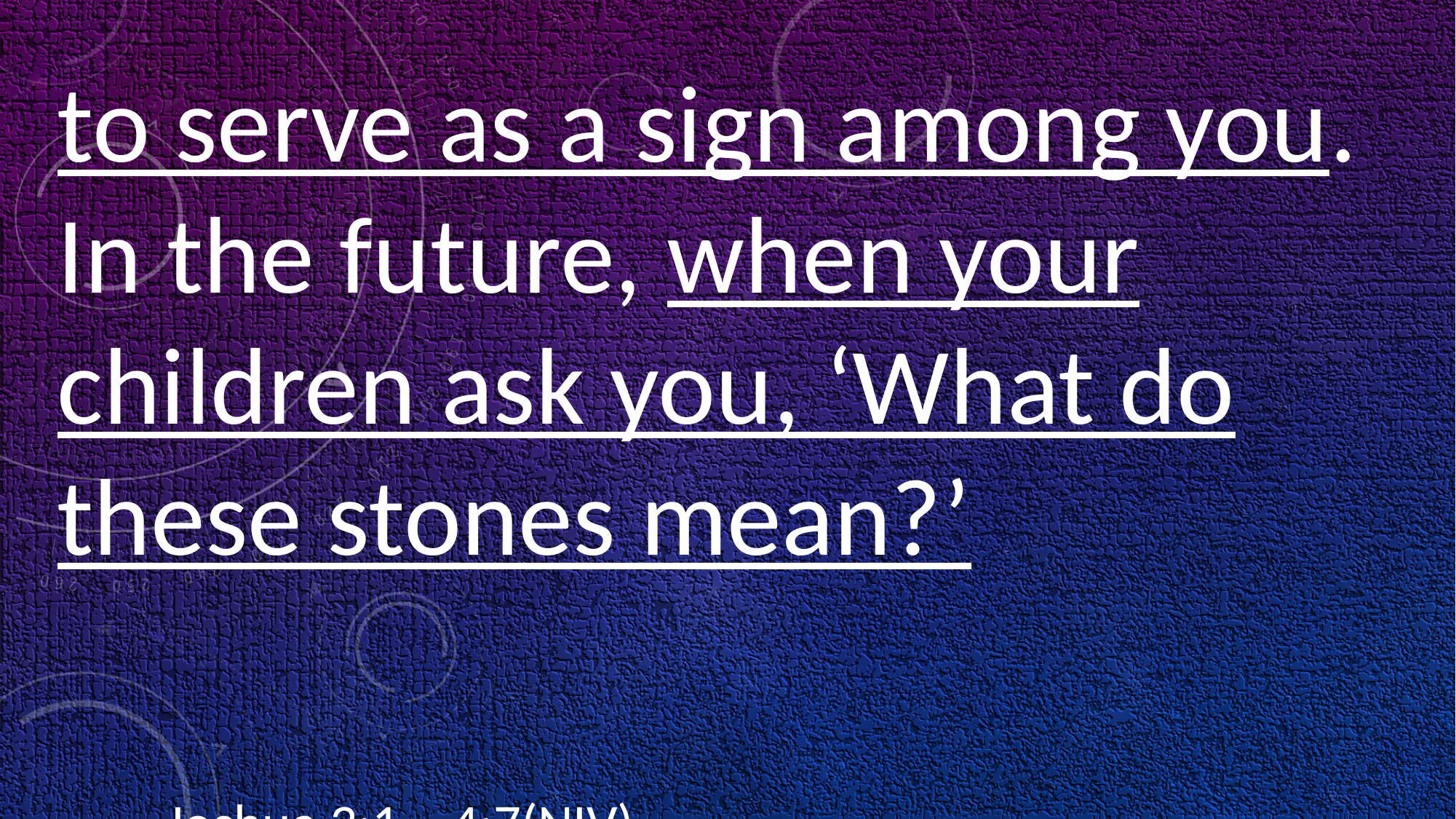

to serve as a sign among you. In the future, when your children ask you, ‘What do these stones mean?’

													Joshua 3:1 – 4:7(NIV)